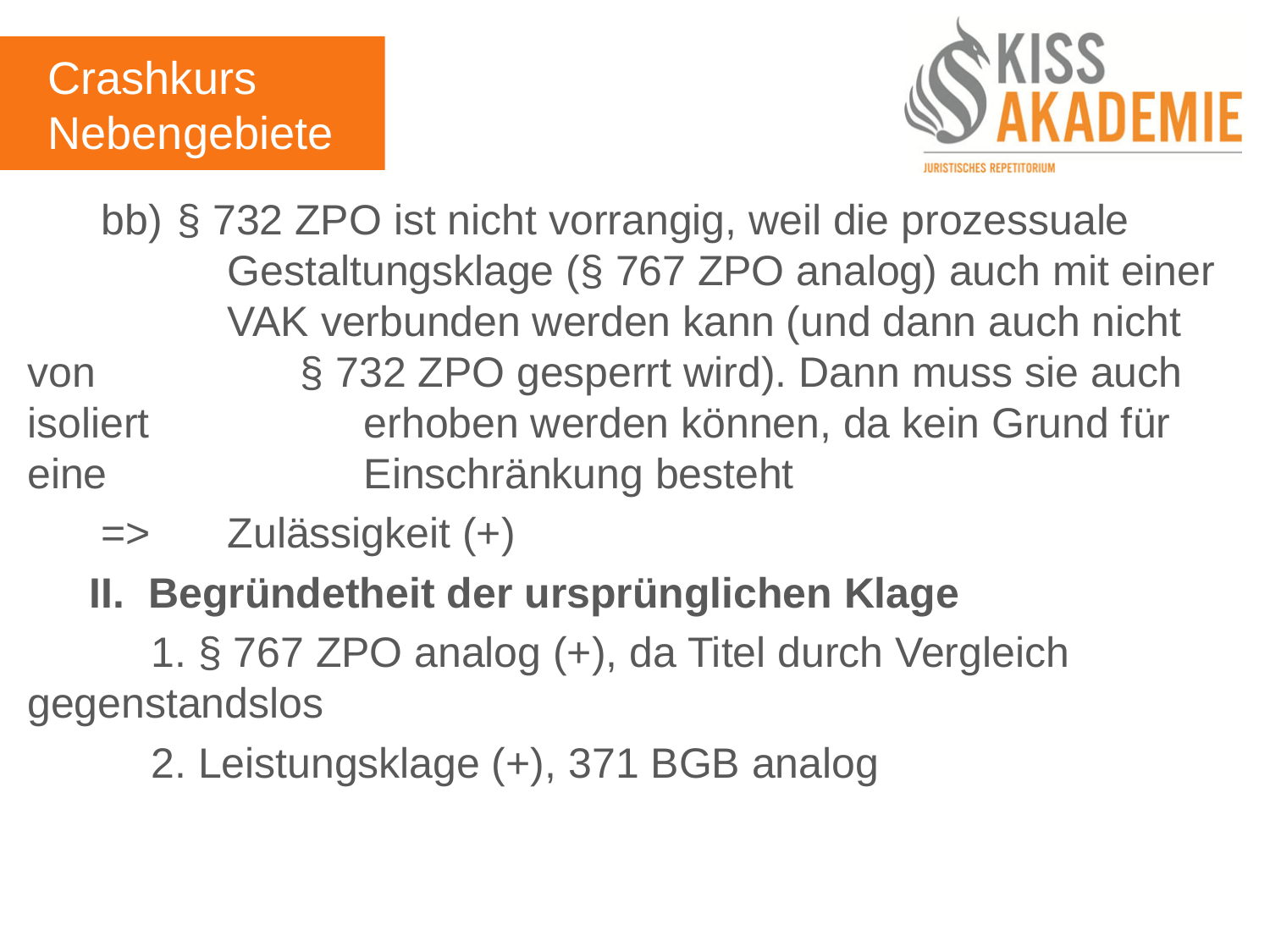

Crashkurs
Nebengebiete
	  bb)	§ 732 ZPO ist nicht vorrangig, weil die prozessuale 					Gestaltungsklage (§ 767 ZPO analog) auch mit einer 				VAK verbunden werden kann (und dann auch nicht von 				§ 732 ZPO gesperrt wird). Dann muss sie auch isoliert 				erhoben werden können, da kein Grund für eine 					Einschränkung besteht
	  =>   	Zulässigkeit (+)
	 II.  Begründetheit der ursprünglichen Klage
		  1. § 767 ZPO analog (+), da Titel durch Vergleich gegenstandslos
		  2. Leistungsklage (+), 371 BGB analog